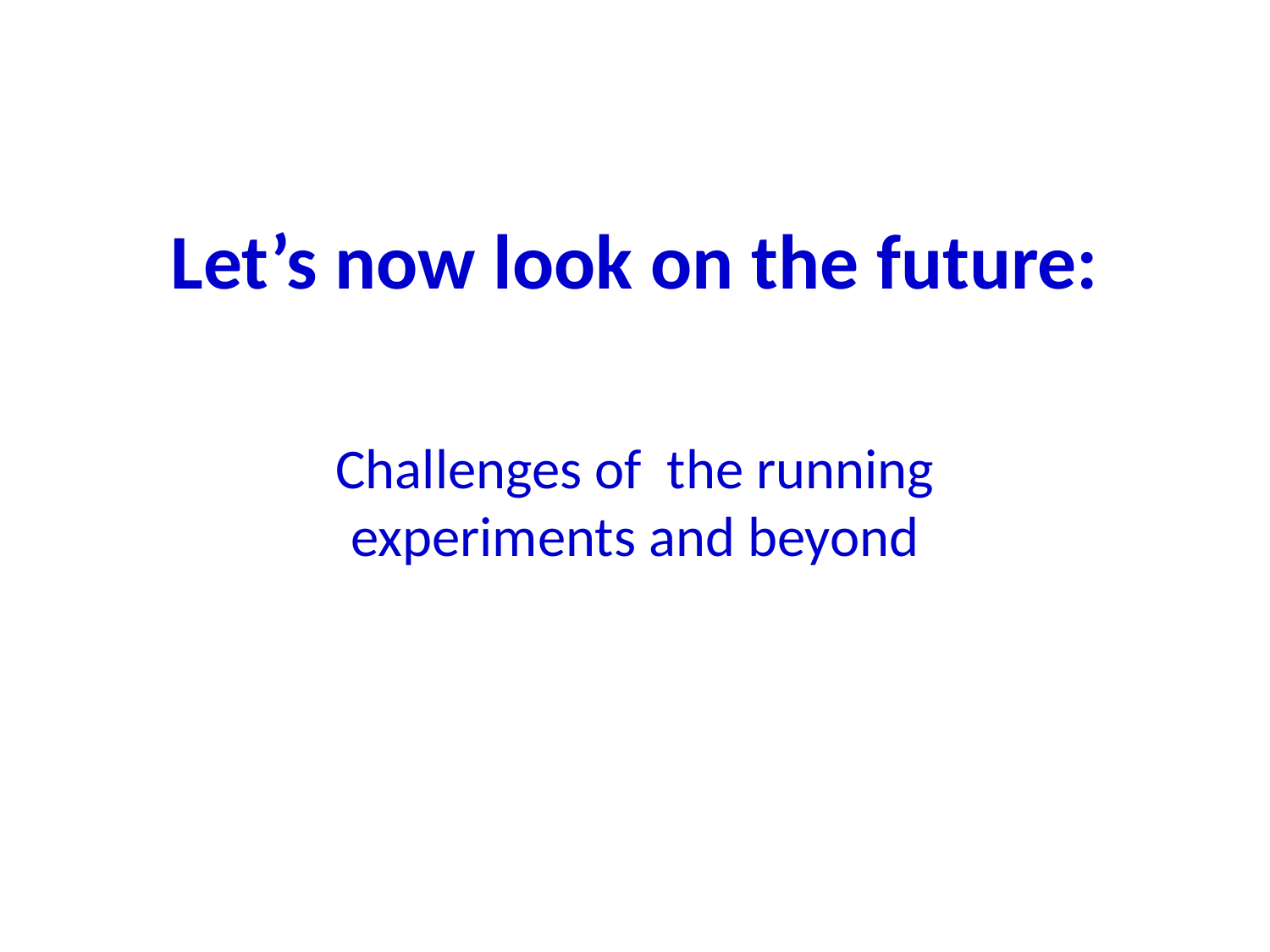

# Let’s now look on the future:
Challenges of  the running experiments and beyond